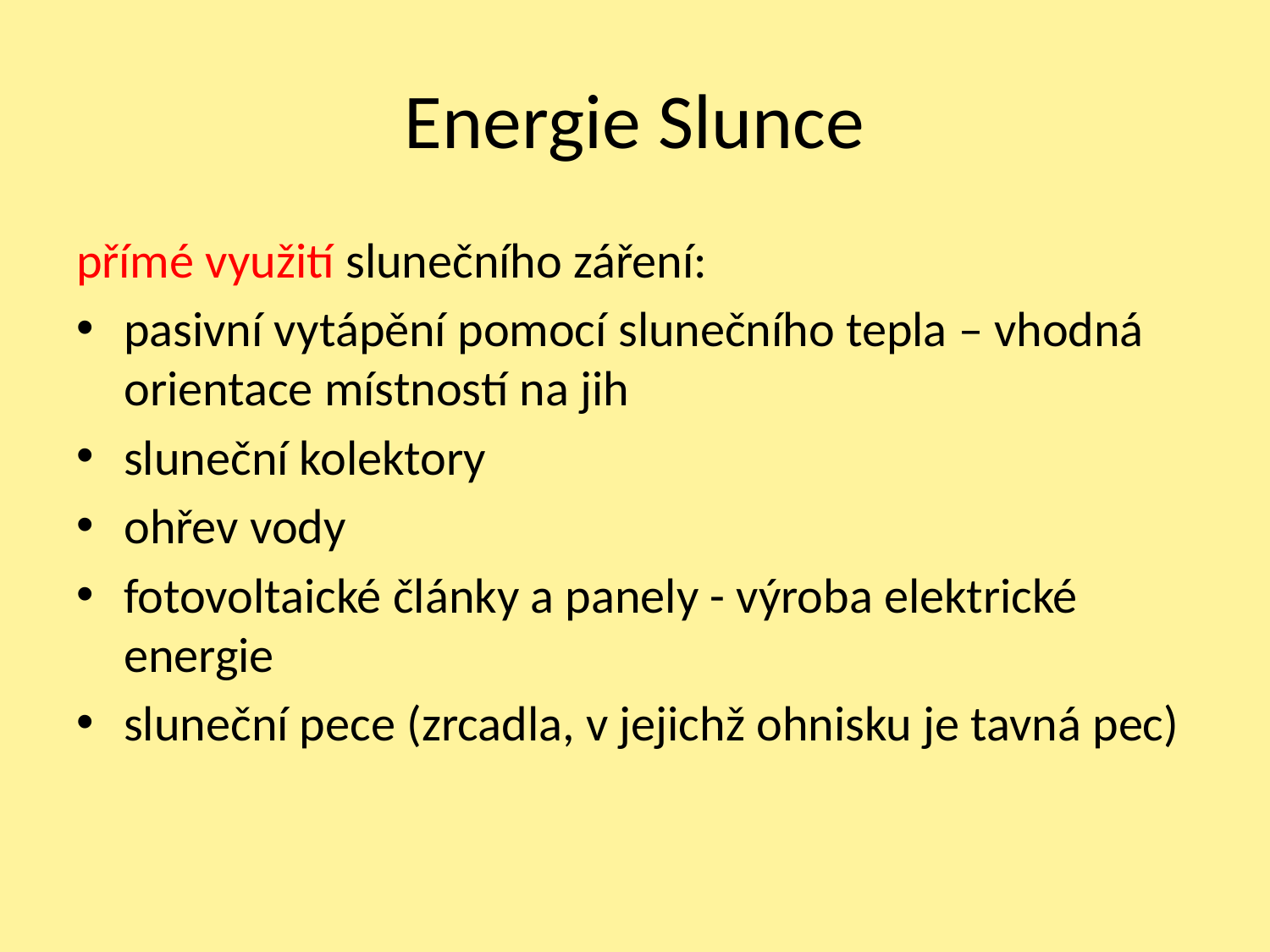

# Energie Slunce
přímé využití slunečního záření:
pasivní vytápění pomocí slunečního tepla – vhodná orientace místností na jih
sluneční kolektory
ohřev vody
fotovoltaické články a panely - výroba elektrické energie
sluneční pece (zrcadla, v jejichž ohnisku je tavná pec)